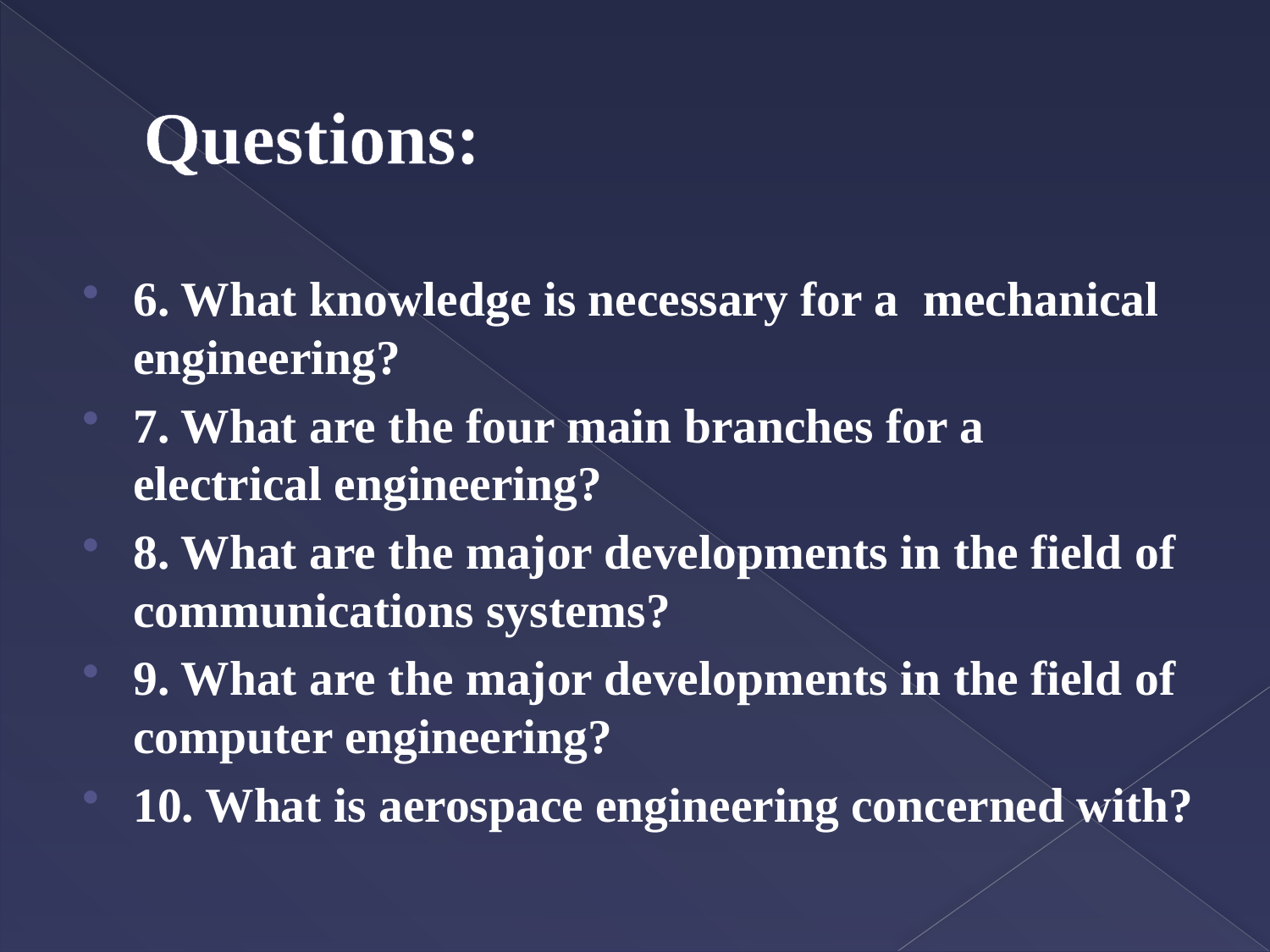

# Questions:
6. What knowledge is necessary for a  mechanical engineering?
7. What are the four main branches for a  electrical engineering?
8. What are the major developments in the field of communications systems?
9. What are the major developments in the field of computer engineering?
10. What is aerospace engineering concerned with?